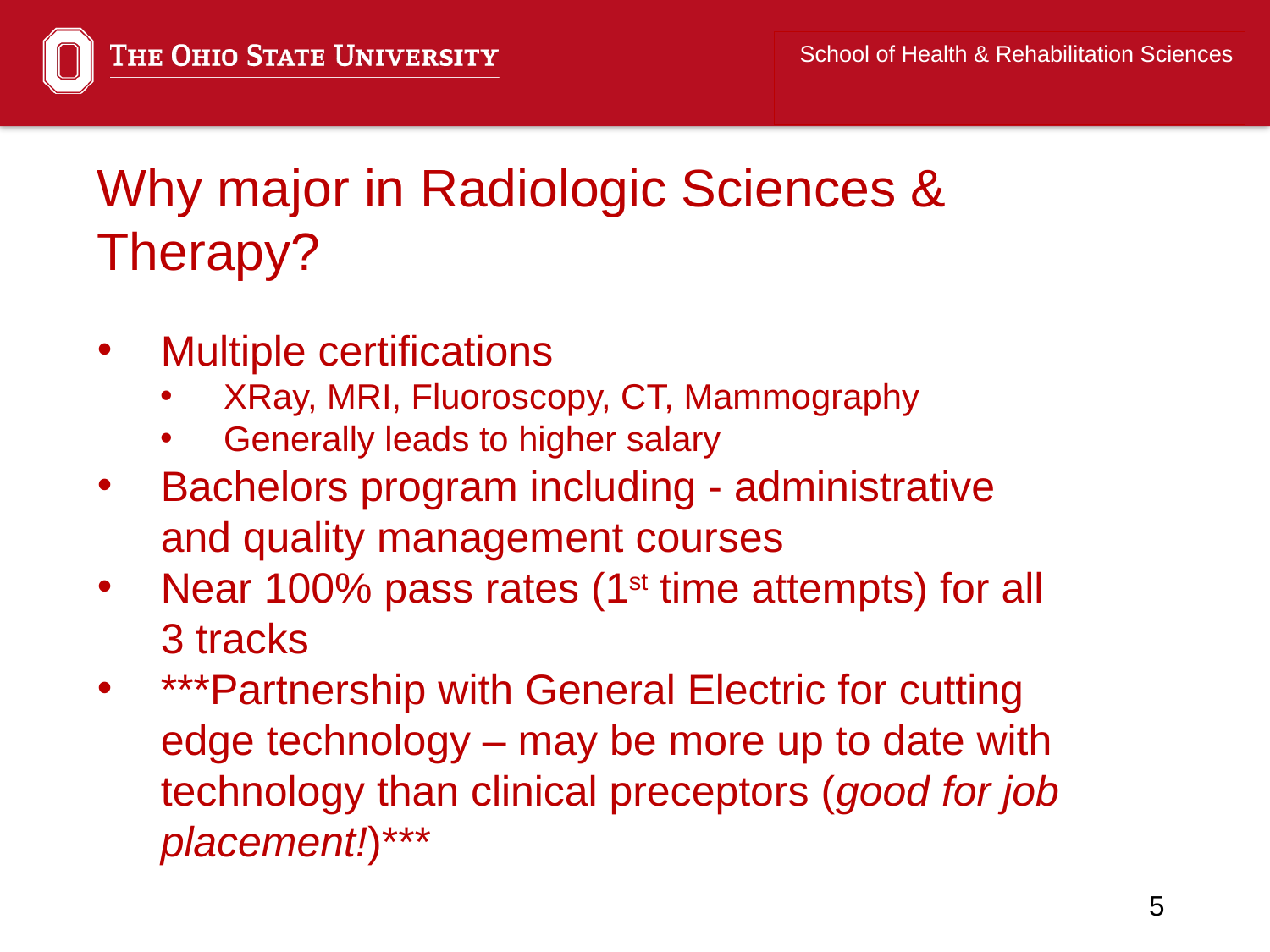

School of Health & Rehabilitation Sciences
Why major in Radiologic Sciences & Therapy?

Multiple certifications
XRay, MRI, Fluoroscopy, CT, Mammography
Generally leads to higher salary
Bachelors program including - administrative and quality management courses
Near 100% pass rates (1st time attempts) for all 3 tracks
***Partnership with General Electric for cutting edge technology – may be more up to date with technology than clinical preceptors (good for job placement!)***